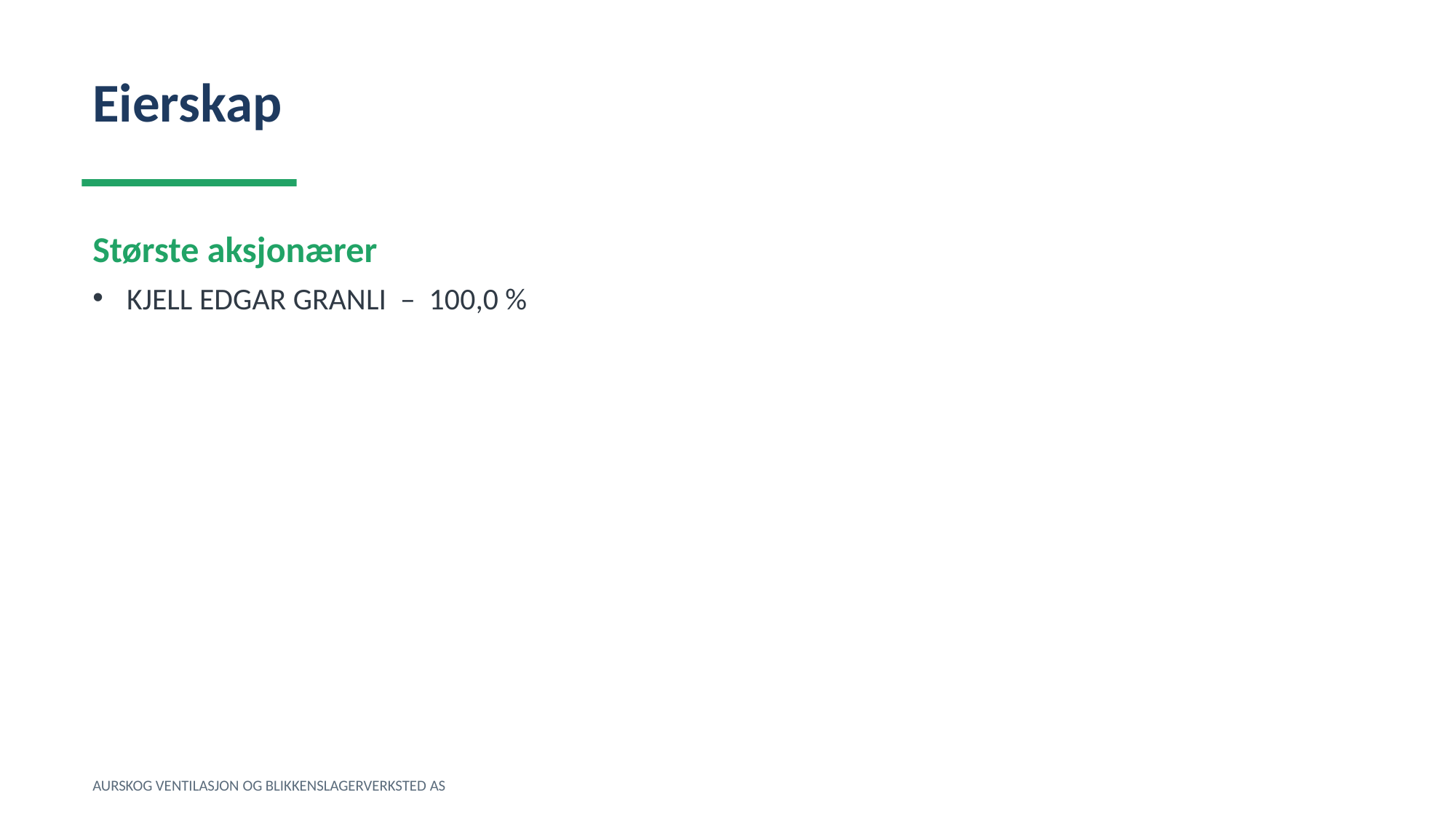

Eierskap

Største aksjonærer
KJELL EDGAR GRANLI  –  100,0 %
AURSKOG VENTILASJON OG BLIKKENSLAGERVERKSTED AS